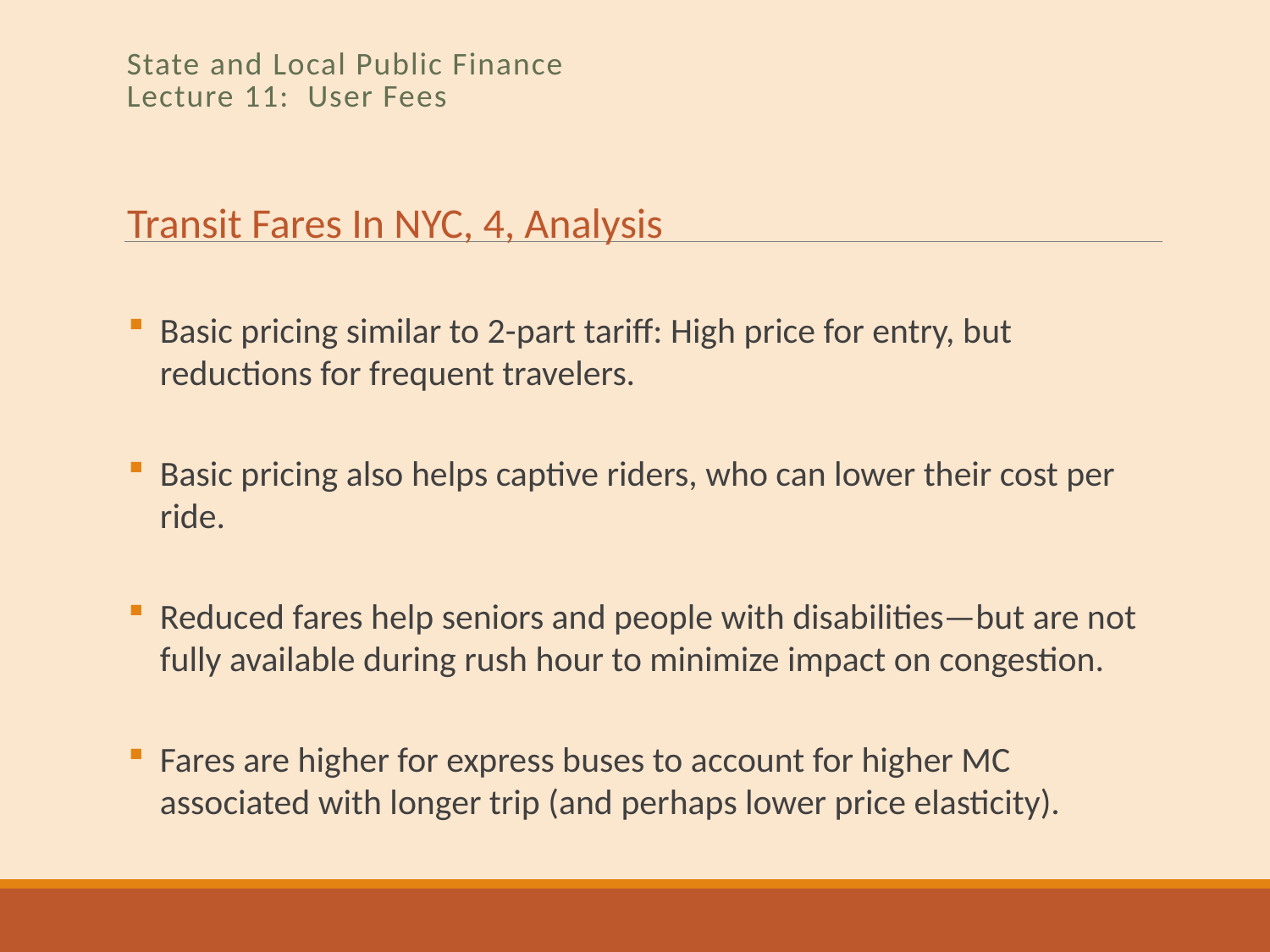

State and Local Public Finance
Lecture 11:  User Fees
Transit Fares In NYC, 4, Analysis

Basic pricing similar to 2-part tariff: High price for entry, but reductions for frequent travelers.

Basic pricing also helps captive riders, who can lower their cost per ride.

Reduced fares help seniors and people with disabilities—but are not fully available during rush hour to minimize impact on congestion.

Fares are higher for express buses to account for higher MC associated with longer trip (and perhaps lower price elasticity).